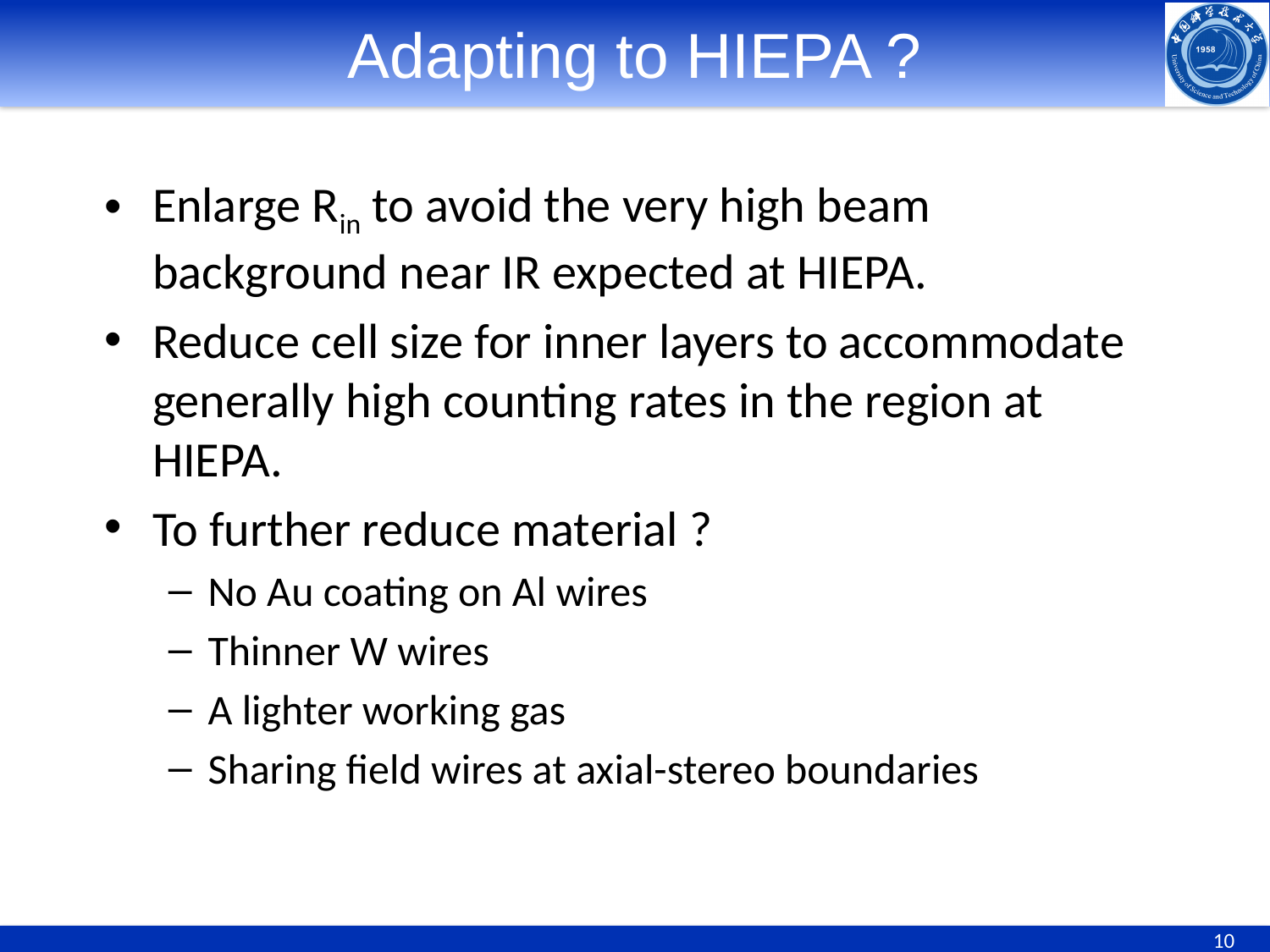

# Adapting to HIEPA ?
Enlarge Rin to avoid the very high beam background near IR expected at HIEPA.
Reduce cell size for inner layers to accommodate generally high counting rates in the region at HIEPA.
To further reduce material ?
No Au coating on Al wires
Thinner W wires
A lighter working gas
Sharing field wires at axial-stereo boundaries